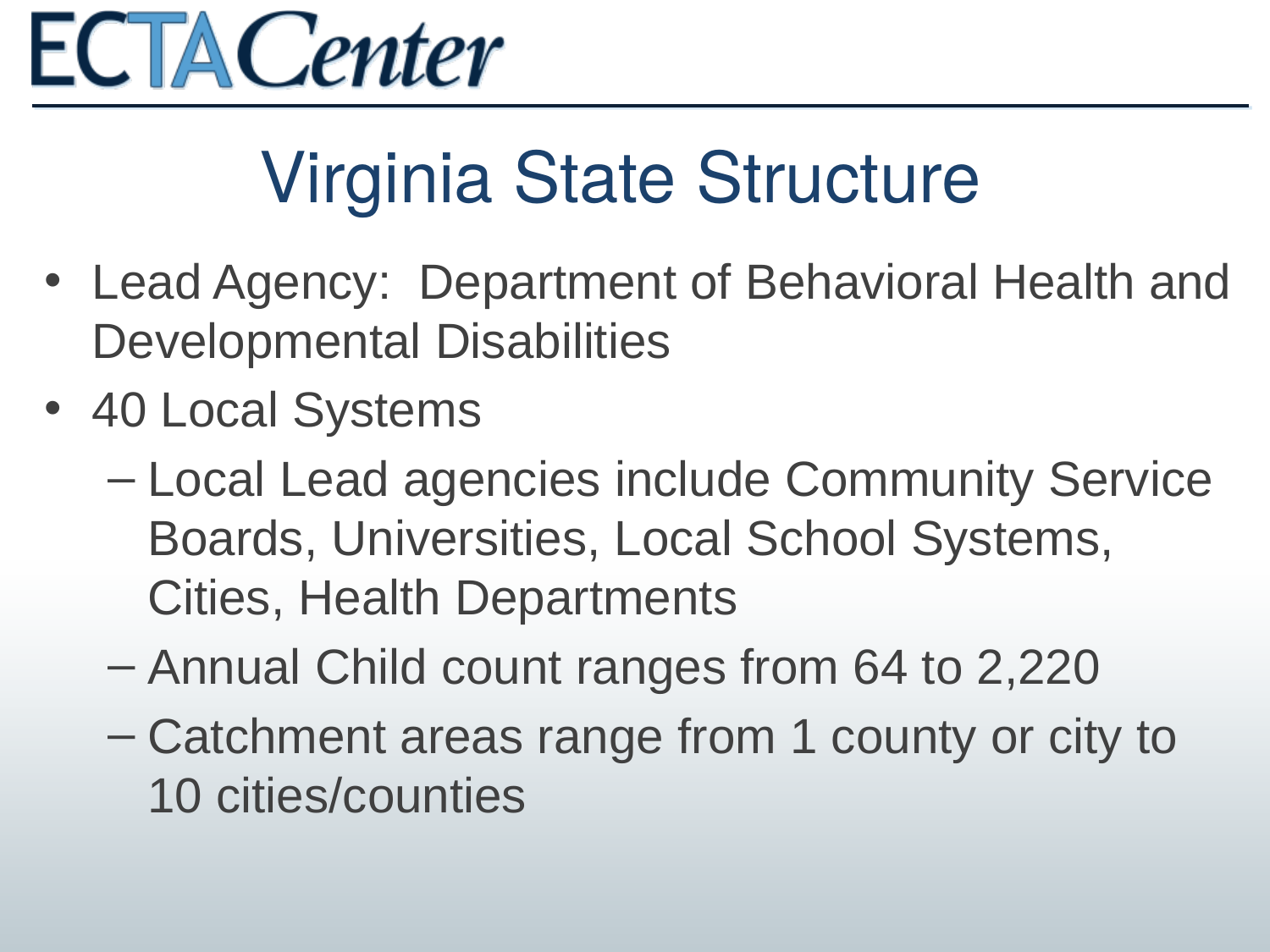

Virginia State Structure
Lead Agency:  Department of Behavioral Health and Developmental Disabilities
40 Local Systems
Local Lead agencies include Community Service Boards, Universities, Local School Systems, Cities, Health Departments
Annual Child count ranges from 64 to 2,220
Catchment areas range from 1 county or city to 10 cities/counties